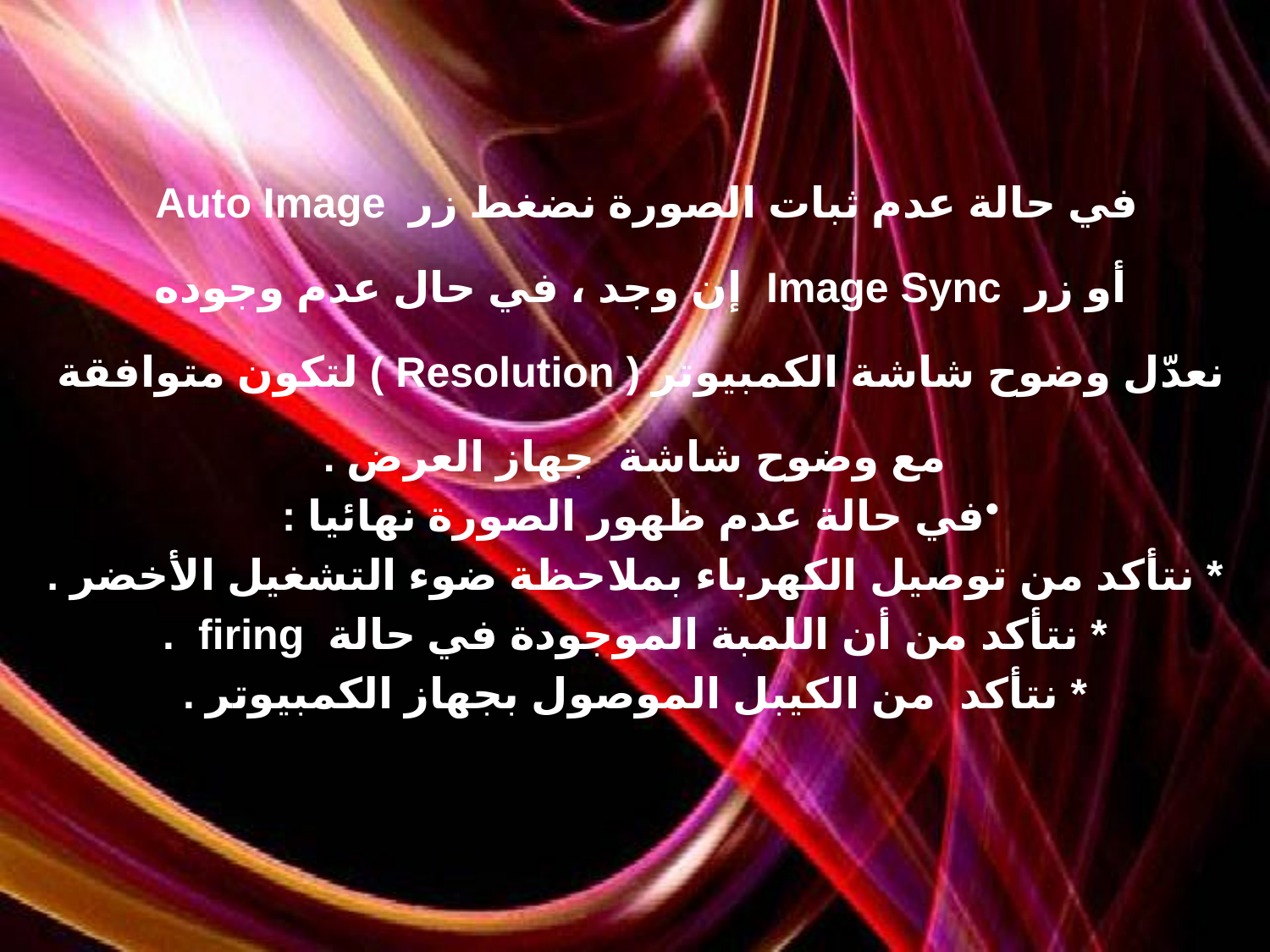

في حالة عدم ثبات الصورة نضغط زر  Auto Image
أو زر  Image Sync  إن وجد ، في حال عدم وجوده
نعدّل وضوح شاشة الكمبيوتر ( Resolution ) لتكون متوافقة
مع وضوح شاشة  جهاز العرض .
في حالة عدم ظهور الصورة نهائيا :
* نتأكد من توصيل الكهرباء بملاحظة ضوء التشغيل الأخضر .
* نتأكد من أن اللمبة الموجودة في حالة  firing  .
* نتأكد  من الكيبل الموصول بجهاز الكمبيوتر .